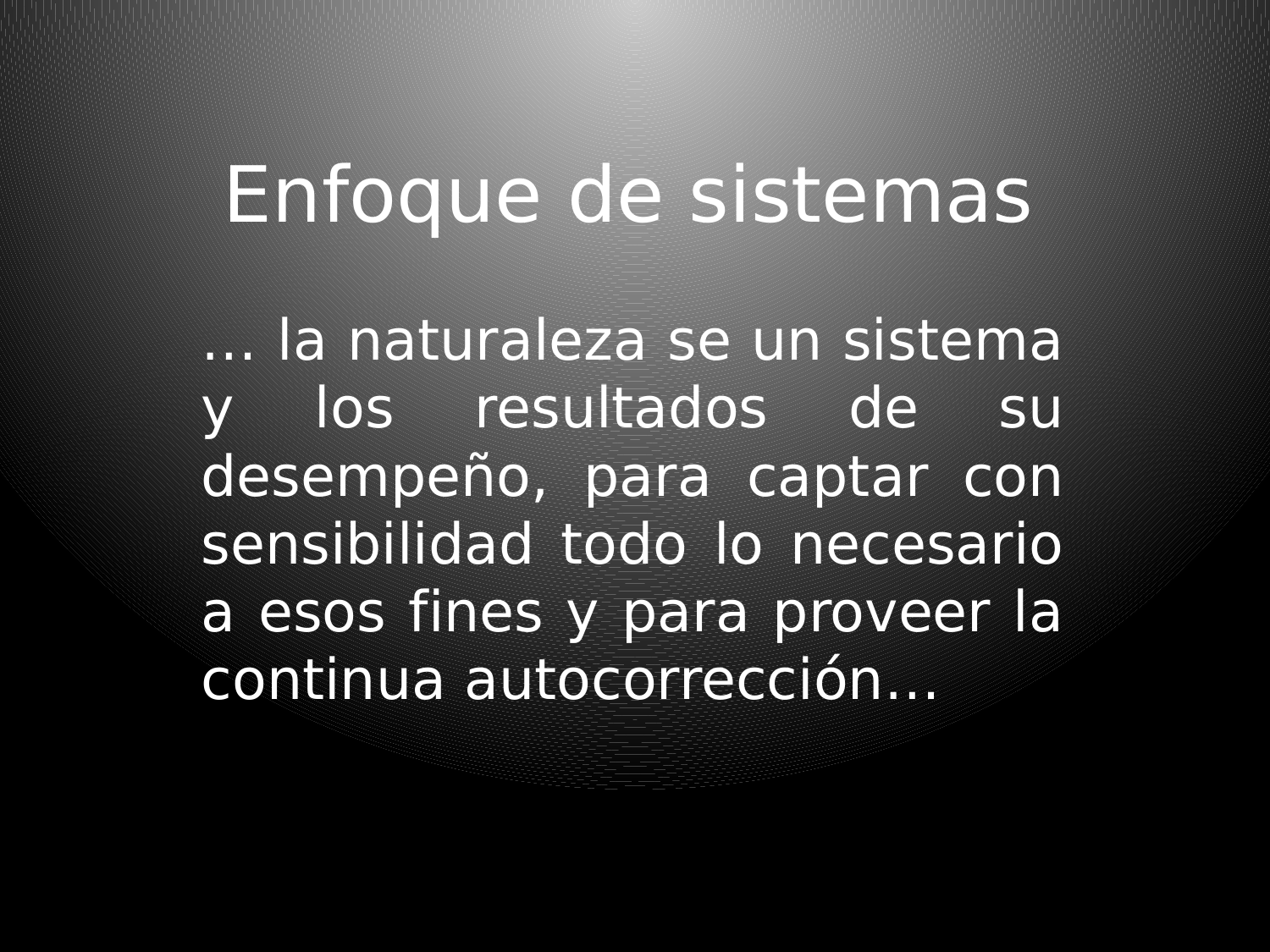

# Enfoque de sistemas
… la naturaleza se un sistema y los resultados de su desempeño, para captar con sensibilidad todo lo necesario a esos fines y para proveer la continua autocorrección…